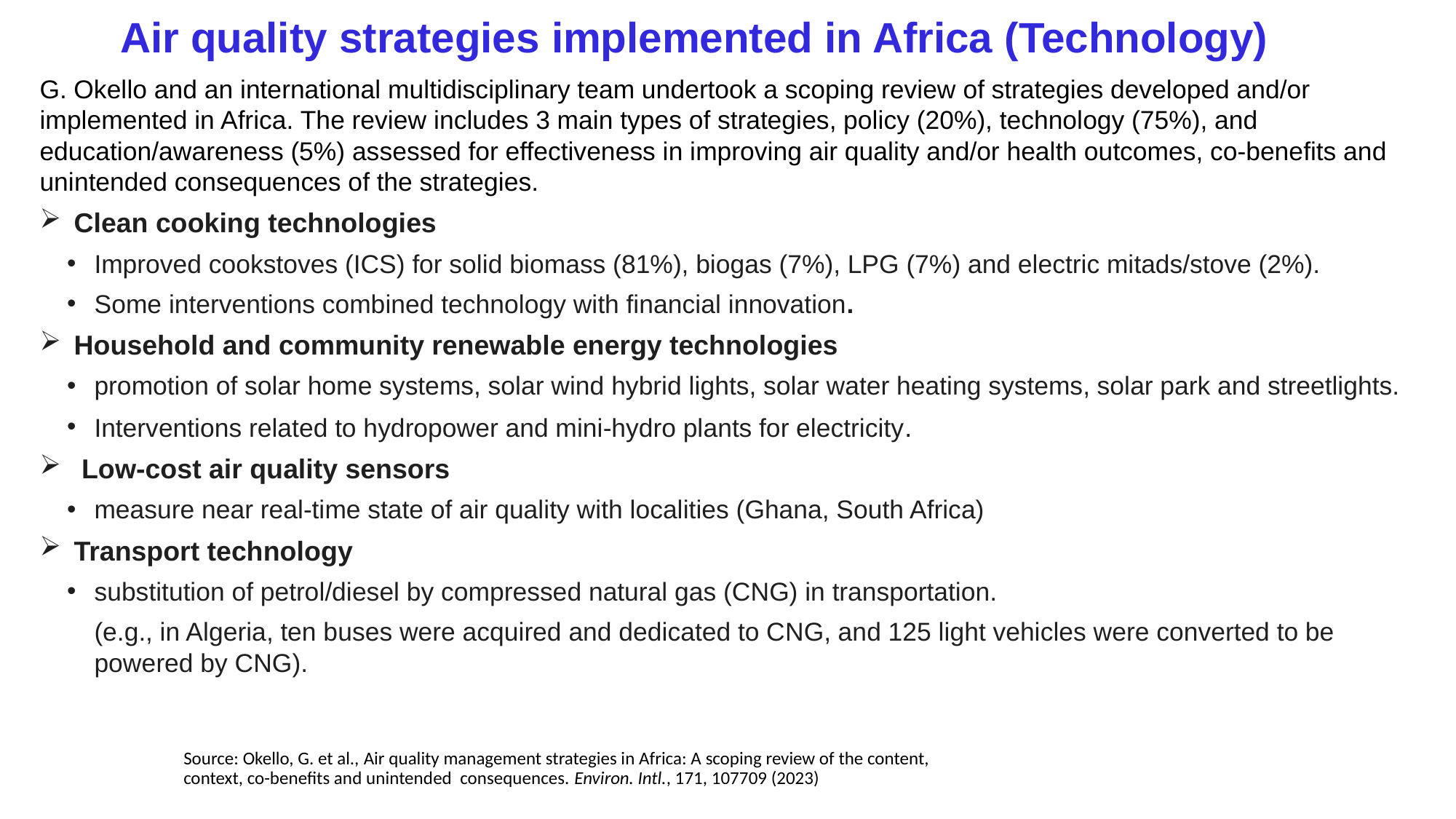

Air quality strategies implemented in Africa (Technology)
G. Okello and an international multidisciplinary team undertook a scoping review of strategies developed and/or implemented in Africa. The review includes 3 main types of strategies, policy (20%), technology (75%), and education/awareness (5%) assessed for effectiveness in improving air quality and/or health outcomes, co-benefits and unintended consequences of the strategies.
Clean cooking technologies
Improved cookstoves (ICS) for solid biomass (81%), biogas (7%), LPG (7%) and electric mitads/stove (2%).
Some interventions combined technology with financial innovation.
Household and community renewable energy technologies
promotion of solar home systems, solar wind hybrid lights, solar water heating systems, solar park and streetlights.
Interventions related to hydropower and mini-hydro plants for electricity.
 Low-cost air quality sensors
measure near real-time state of air quality with localities (Ghana, South Africa)
Transport technology
substitution of petrol/diesel by compressed natural gas (CNG) in transportation.
(e.g., in Algeria, ten buses were acquired and dedicated to CNG, and 125 light vehicles were converted to be powered by CNG).
Source: Okello, G. et al., Air quality management strategies in Africa: A scoping review of the content, context, co-benefits and unintended  consequences. Environ. Intl., 171, 107709 (2023)